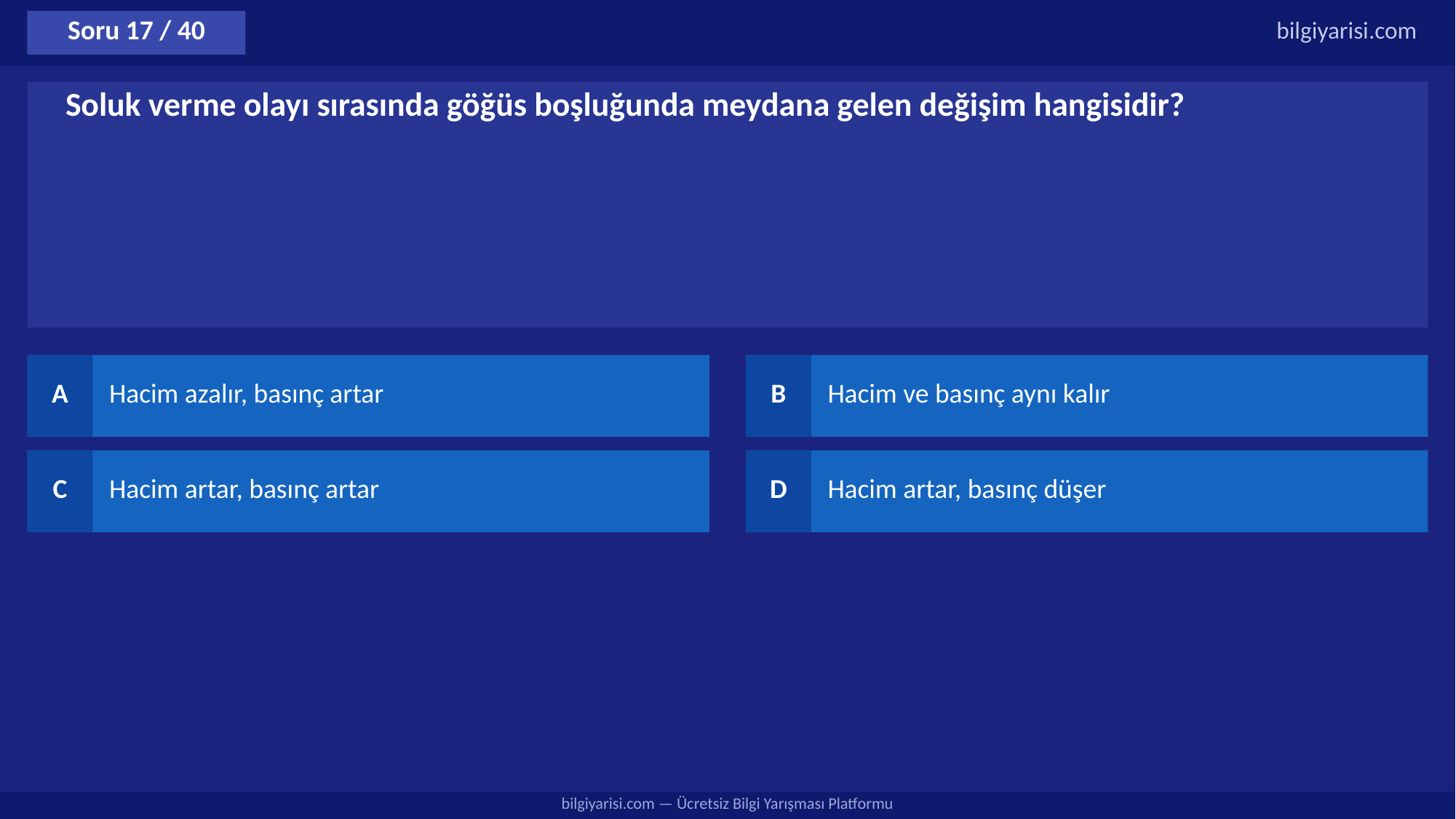

Soru 17 / 40
bilgiyarisi.com

Soluk verme olayı sırasında göğüs boşluğunda meydana gelen değişim hangisidir?

A
Hacim azalır, basınç artar

B
Hacim ve basınç aynı kalır

C
Hacim artar, basınç artar

D
Hacim artar, basınç düşer
bilgiyarisi.com — Ücretsiz Bilgi Yarışması Platformu